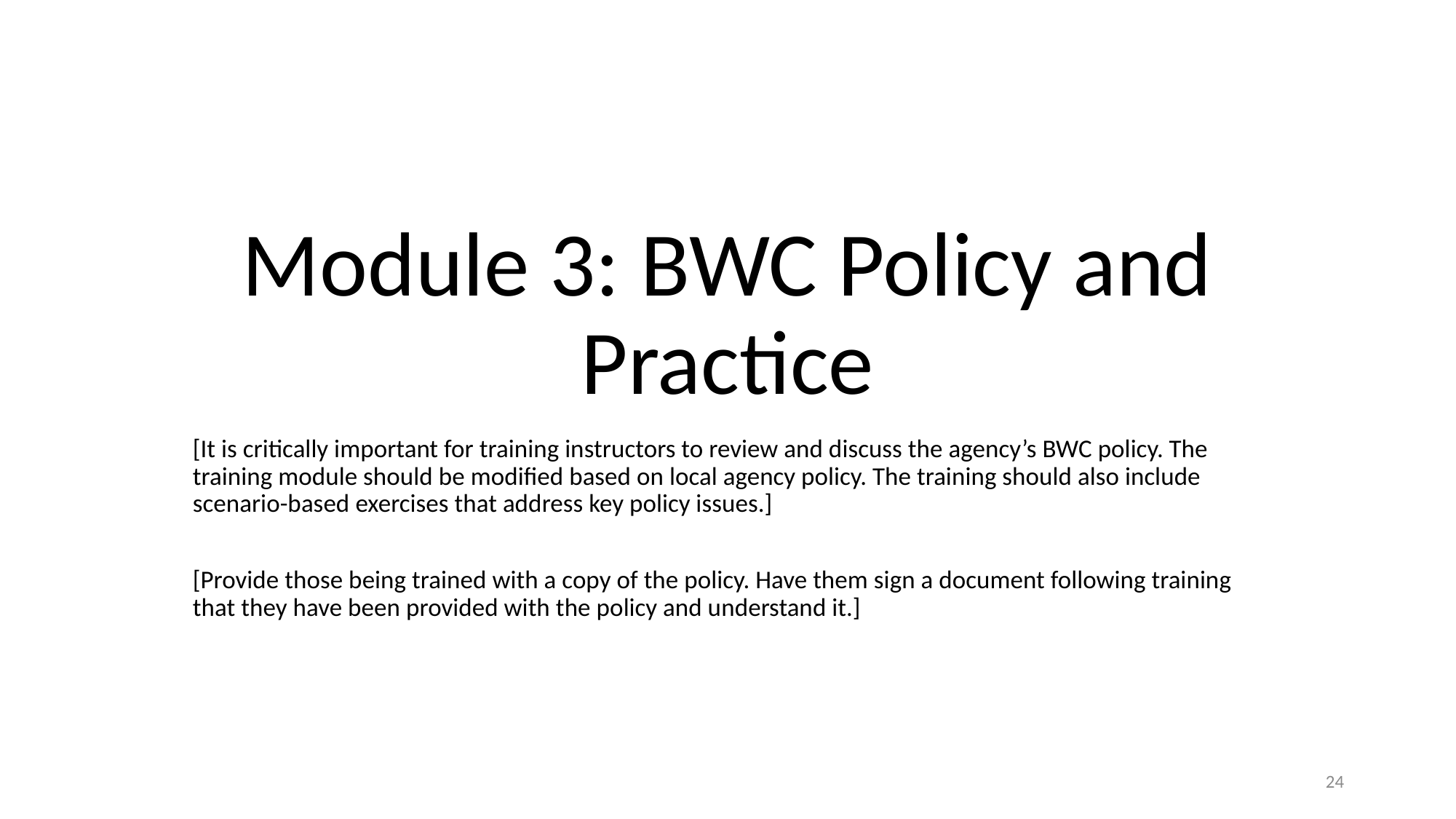

# Module 3: BWC Policy and Practice
[It is critically important for training instructors to review and discuss the agency’s BWC policy. The training module should be modified based on local agency policy. The training should also include scenario-based exercises that address key policy issues.]

[Provide those being trained with a copy of the policy. Have them sign a document following training that they have been provided with the policy and understand it.]
24